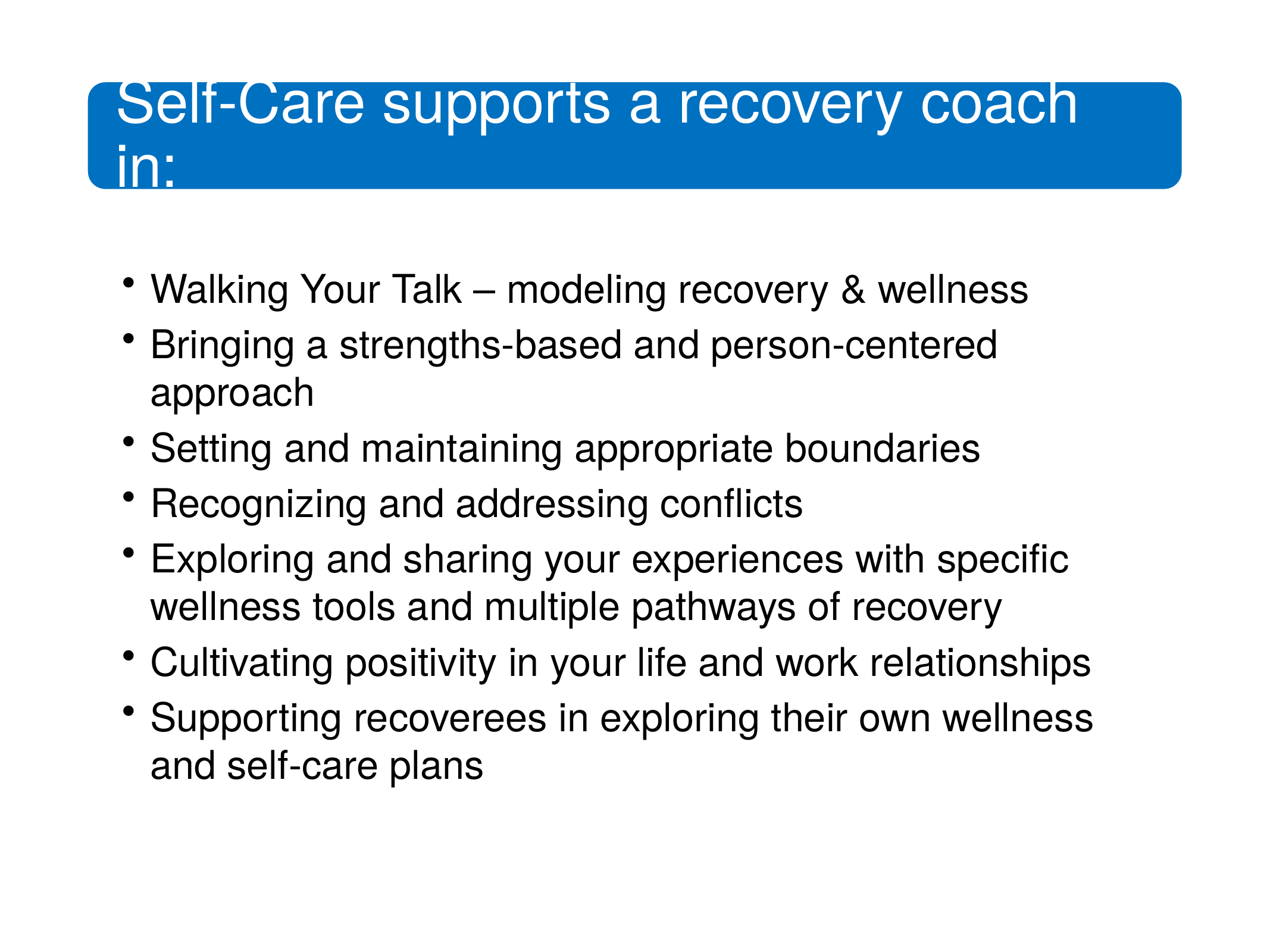

Self-Care supports a recovery coach in:

Walking Your Talk – modeling recovery & wellness
Bringing a strengths-based and person-centered approach
Setting and maintaining appropriate boundaries
Recognizing and addressing conflicts
Exploring and sharing your experiences with specific wellness tools and multiple pathways of recovery
Cultivating positivity in your life and work relationships
Supporting recoverees in exploring their own wellness and self-care plans